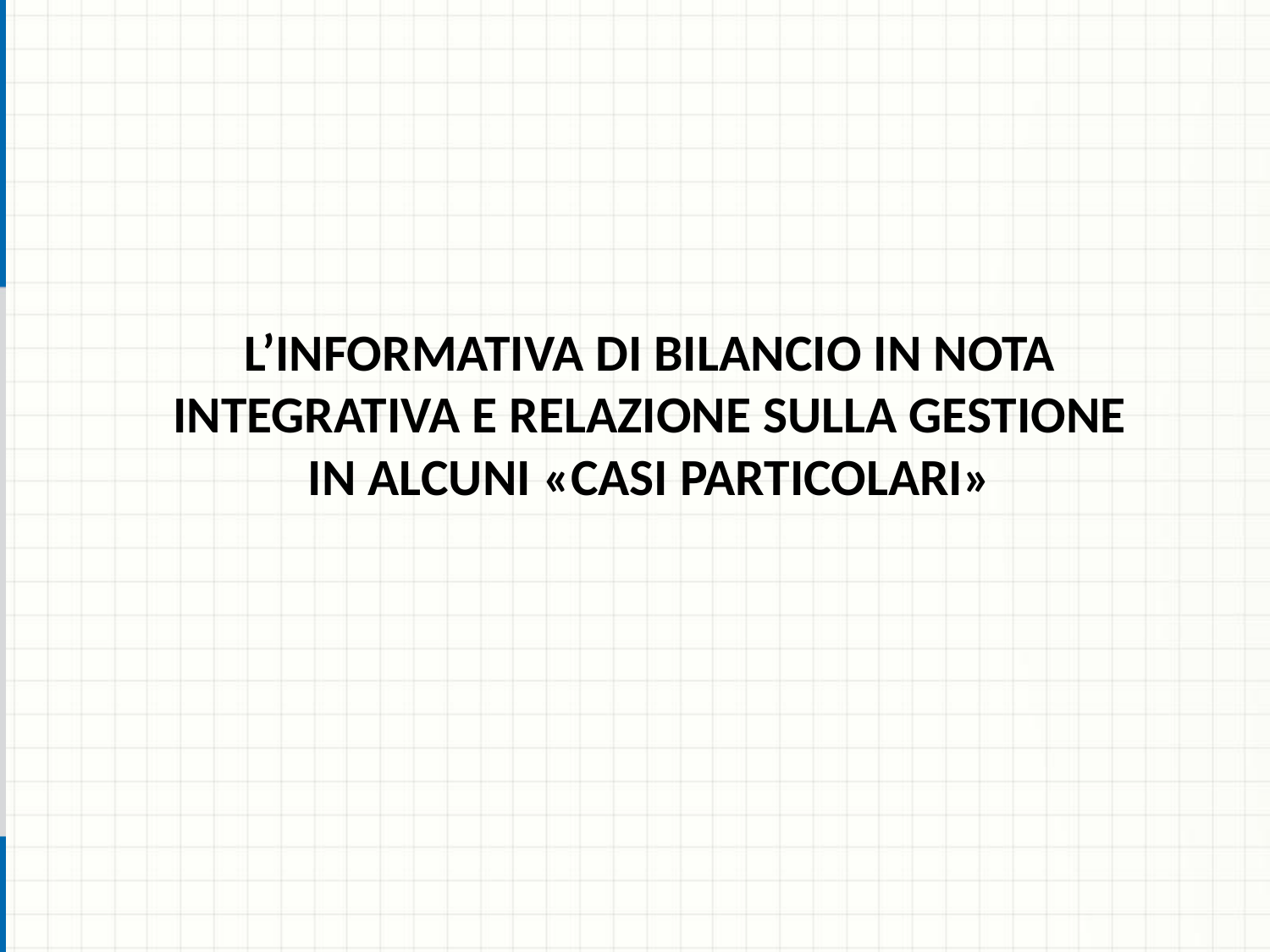

L’INFORMATIVA DI BILANCIO IN NOTA INTEGRATIVA E RELAZIONE SULLA GESTIONE IN ALCUNI «CASI PARTICOLARI»